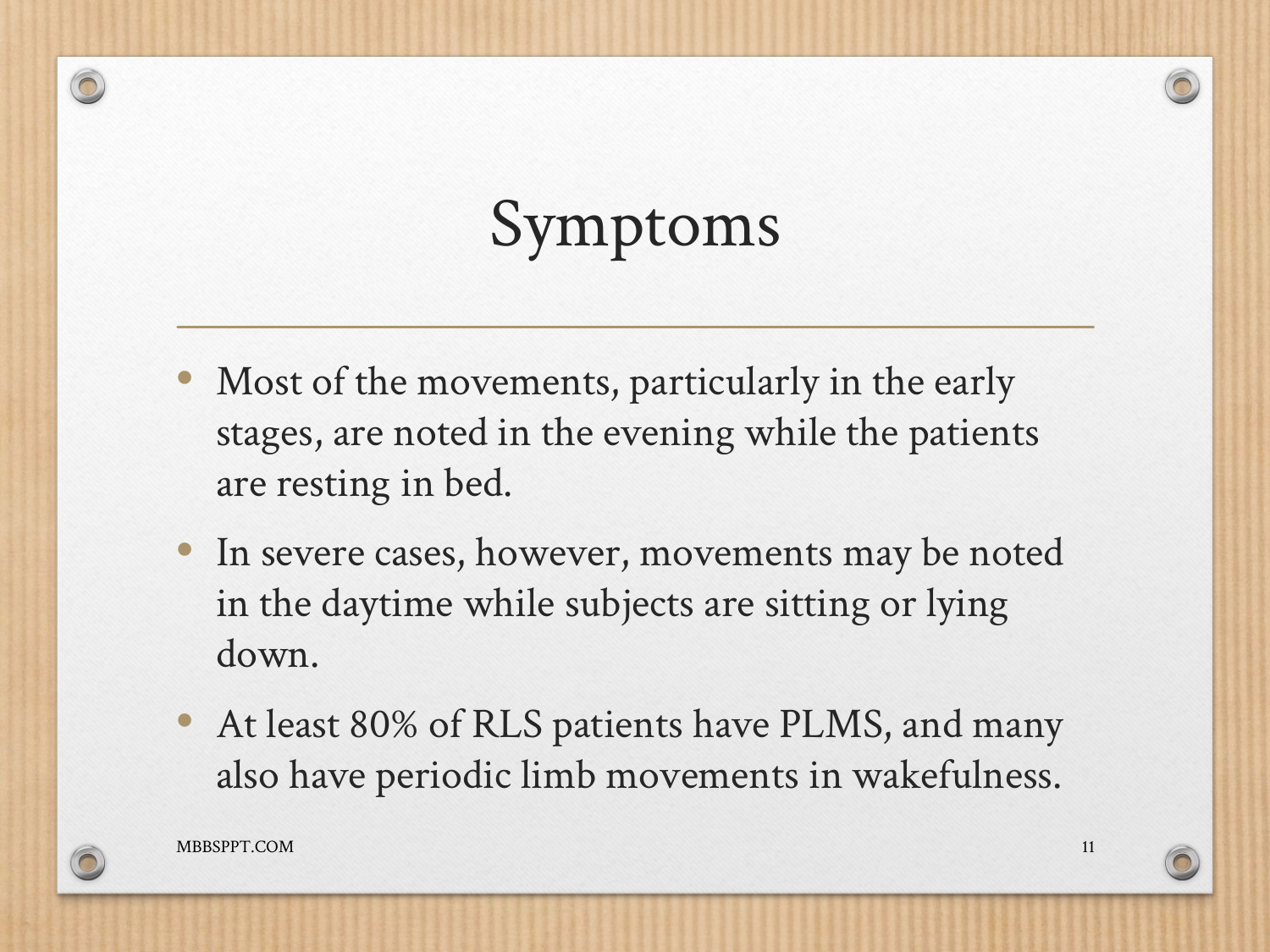

# Symptoms
Most of the movements, particularly in the early stages, are noted in the evening while the patients are resting in bed.
In severe cases, however, movements may be noted in the daytime while subjects are sitting or lying down.
At least 80% of RLS patients have PLMS, and many also have periodic limb movements in wakefulness.

MBBSPPT.COM
11